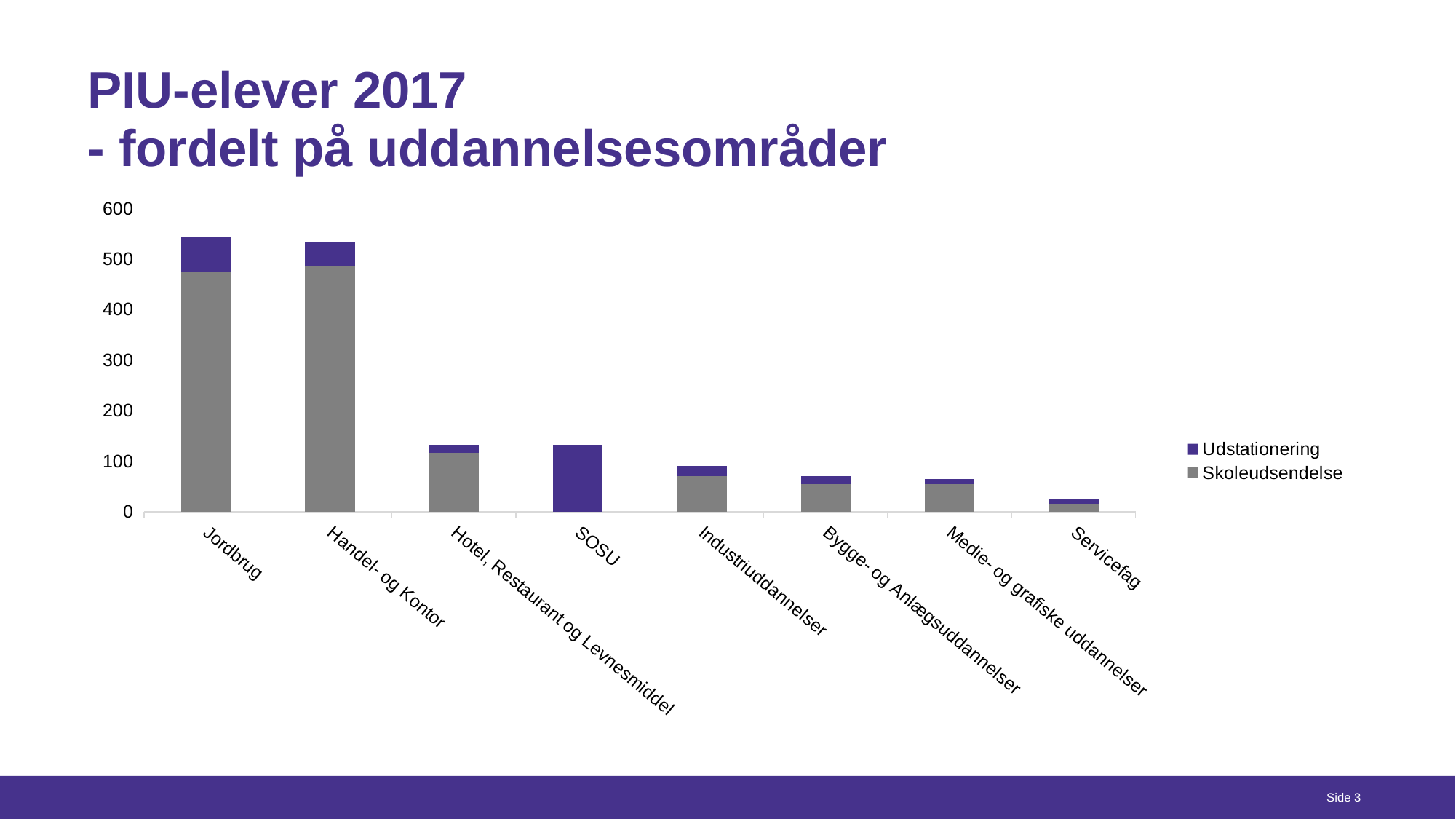

# PIU-elever 2017 - fordelt på uddannelsesområder

### Chart

| Category | Skoleudsendelse | Udstationering |
|---|---|---|
| Jordbrug | 475.0 | 69.0 |
| Handel- og Kontor | 487.0 | 47.0 |
| Hotel, Restaurant og Levnesmiddel | 116.0 | 17.0 |
| SOSU | 0.0 | 133.0 |
| Industriuddannelser | 71.0 | 20.0 |
| Bygge- og Anlægsuddannelser | 54.0 | 17.0 |
| Medie- og grafiske uddannelser | 54.0 | 11.0 |
| Servicefag | 16.0 | 8.0 |
Side 3